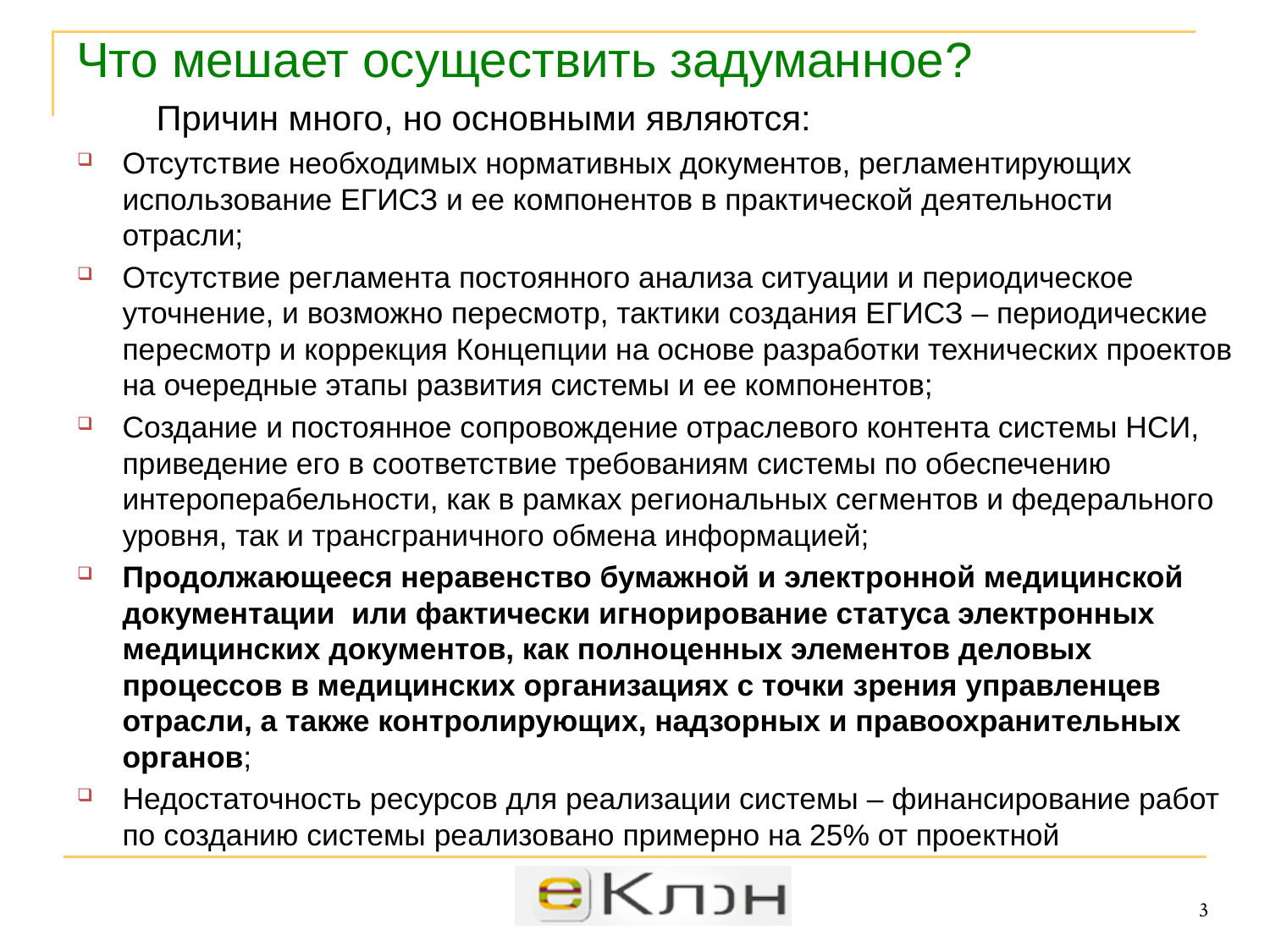

# Что мешает осуществить задуманное?
	Причин много, но основными являются:
Отсутствие необходимых нормативных документов, регламентирующих использование ЕГИСЗ и ее компонентов в практической деятельности отрасли;
Отсутствие регламента постоянного анализа ситуации и периодическое уточнение, и возможно пересмотр, тактики создания ЕГИСЗ – периодические пересмотр и коррекция Концепции на основе разработки технических проектов на очередные этапы развития системы и ее компонентов;
Создание и постоянное сопровождение отраслевого контента системы НСИ, приведение его в соответствие требованиям системы по обеспечению интероперабельности, как в рамках региональных сегментов и федерального уровня, так и трансграничного обмена информацией;
Продолжающееся неравенство бумажной и электронной медицинской  документации  или фактически игнорирование статуса электронных медицинских документов, как полноценных элементов деловых процессов в медицинских организациях с точки зрения управленцев отрасли, а также контролирующих, надзорных и правоохранительных органов;
Недостаточность ресурсов для реализации системы – финансирование работ по созданию системы реализовано примерно на 25% от проектной

3